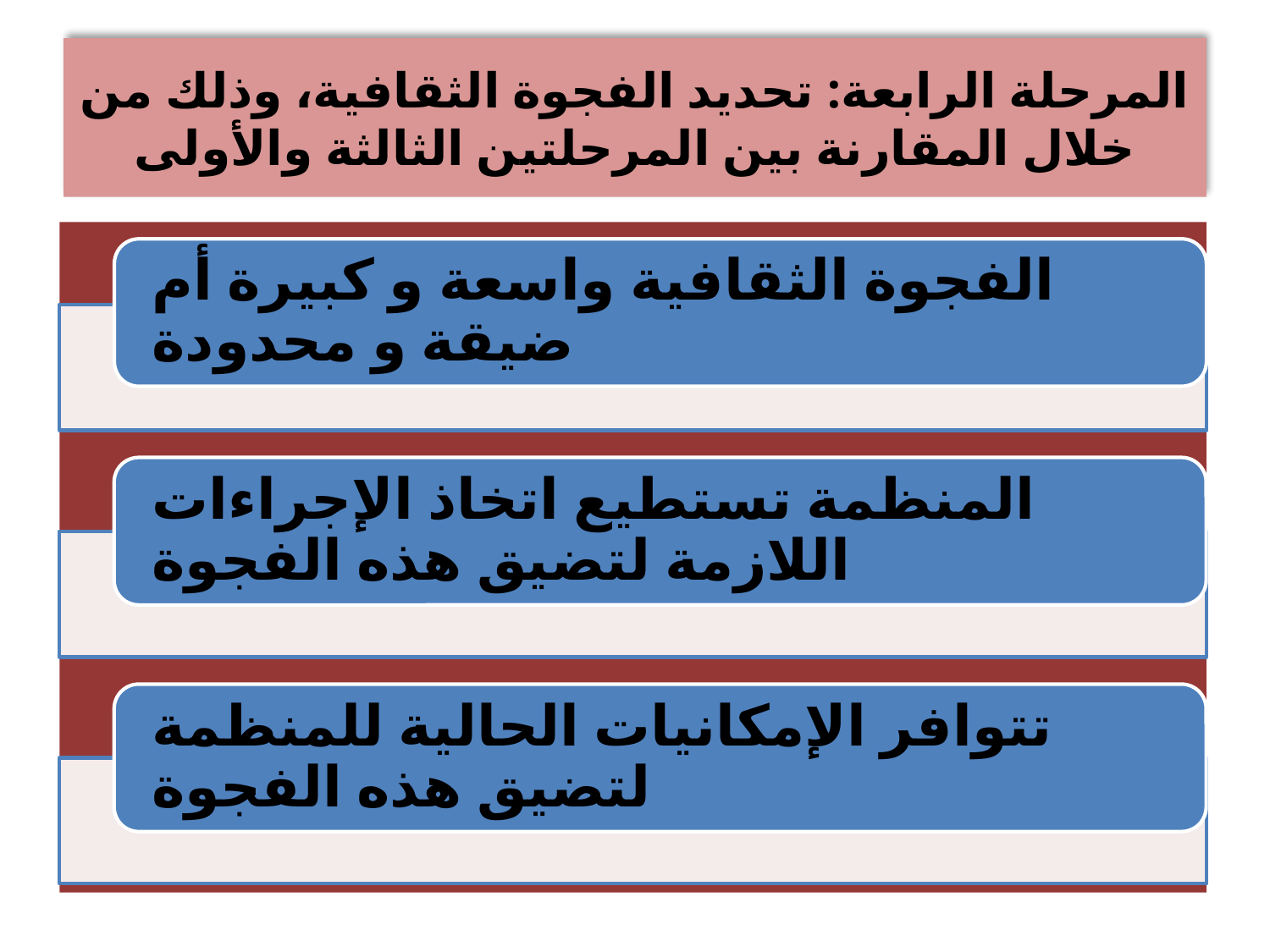

# المرحلة الرابعة: تحديد الفجوة الثقافية، وذلك من خلال المقارنة بين المرحلتين الثالثة والأولى
الفجوة الثقافية واسعة و كبيرة أم ضيقة و محدودة
المنظمة تستطيع اتخاذ الإجراءات اللازمة لتضيق هذه الفجوة
تتوافر الإمكانيات الحالية للمنظمة لتضيق هذه الفجوة